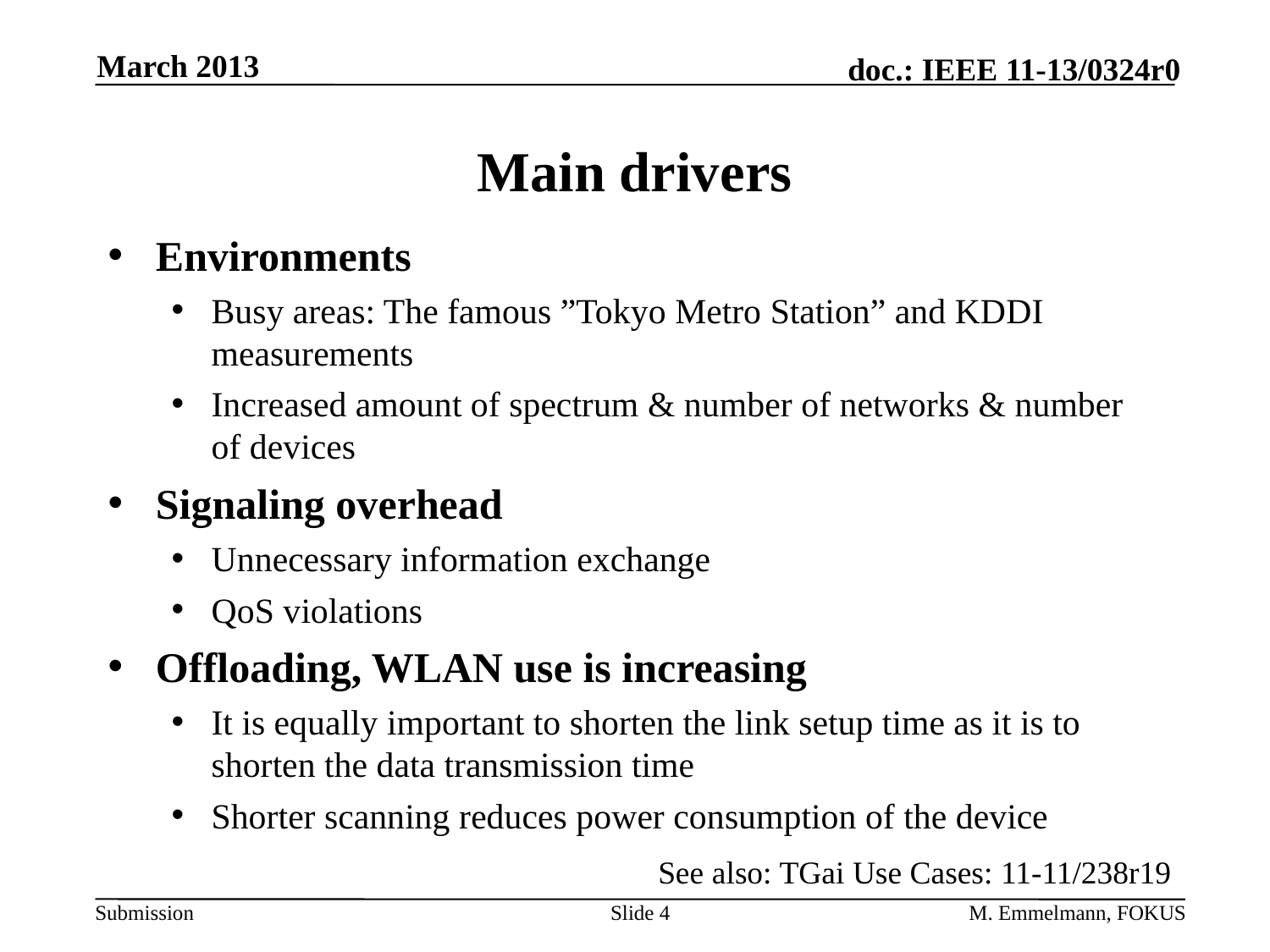

March 2013
# Main drivers
Environments
Busy areas: The famous ”Tokyo Metro Station” and KDDI measurements
Increased amount of spectrum & number of networks & number of devices
Signaling overhead
Unnecessary information exchange
QoS violations
Offloading, WLAN use is increasing
It is equally important to shorten the link setup time as it is to shorten the data transmission time
Shorter scanning reduces power consumption of the device
See also: TGai Use Cases: 11-11/238r19
Slide 4
M. Emmelmann, FOKUS